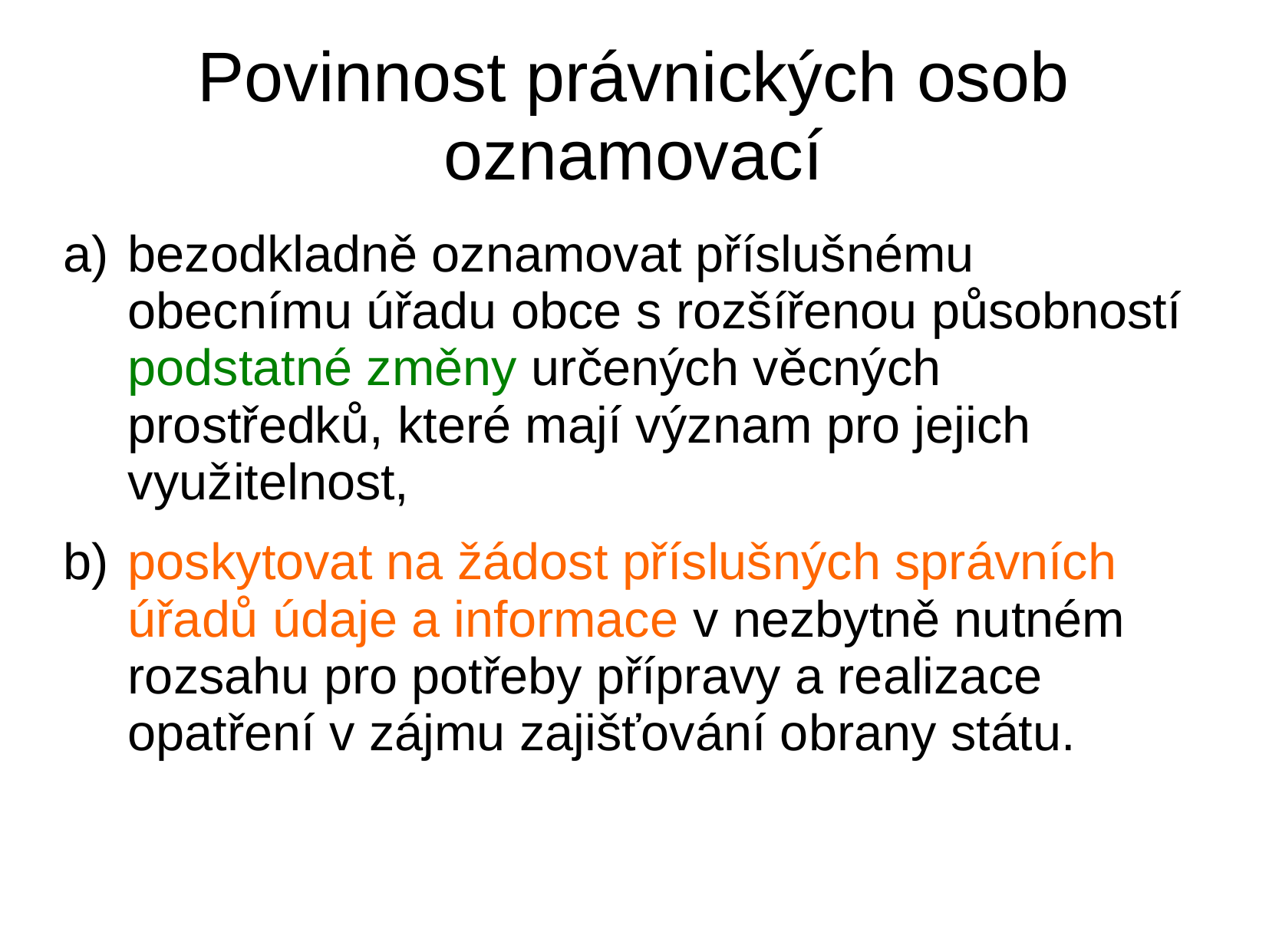

# Povinnost právnických osob oznamovací
bezodkladně oznamovat příslušnému obecnímu úřadu obce s rozšířenou působností  podstatné změny určených věcných prostředků, které mají význam pro jejich využitelnost,
poskytovat na žádost příslušných správních úřadů údaje a informace v nezbytně nutném rozsahu pro potřeby přípravy a realizace opatření v zájmu zajišťování obrany státu.